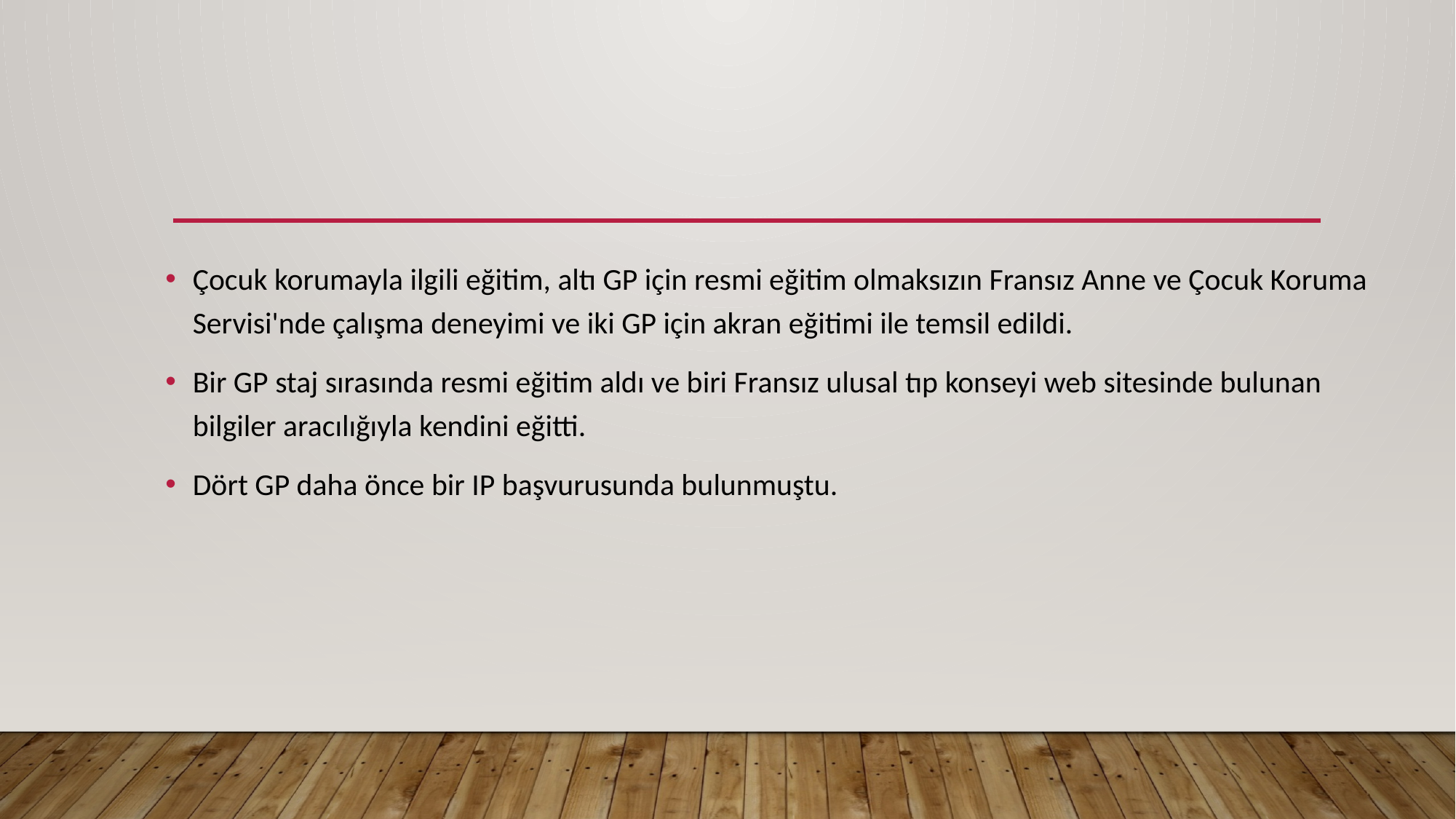

Çocuk korumayla ilgili eğitim, altı GP için resmi eğitim olmaksızın Fransız Anne ve Çocuk Koruma Servisi'nde çalışma deneyimi ve iki GP için akran eğitimi ile temsil edildi.
Bir GP staj sırasında resmi eğitim aldı ve biri Fransız ulusal tıp konseyi web sitesinde bulunan bilgiler aracılığıyla kendini eğitti.
Dört GP daha önce bir IP başvurusunda bulunmuştu.